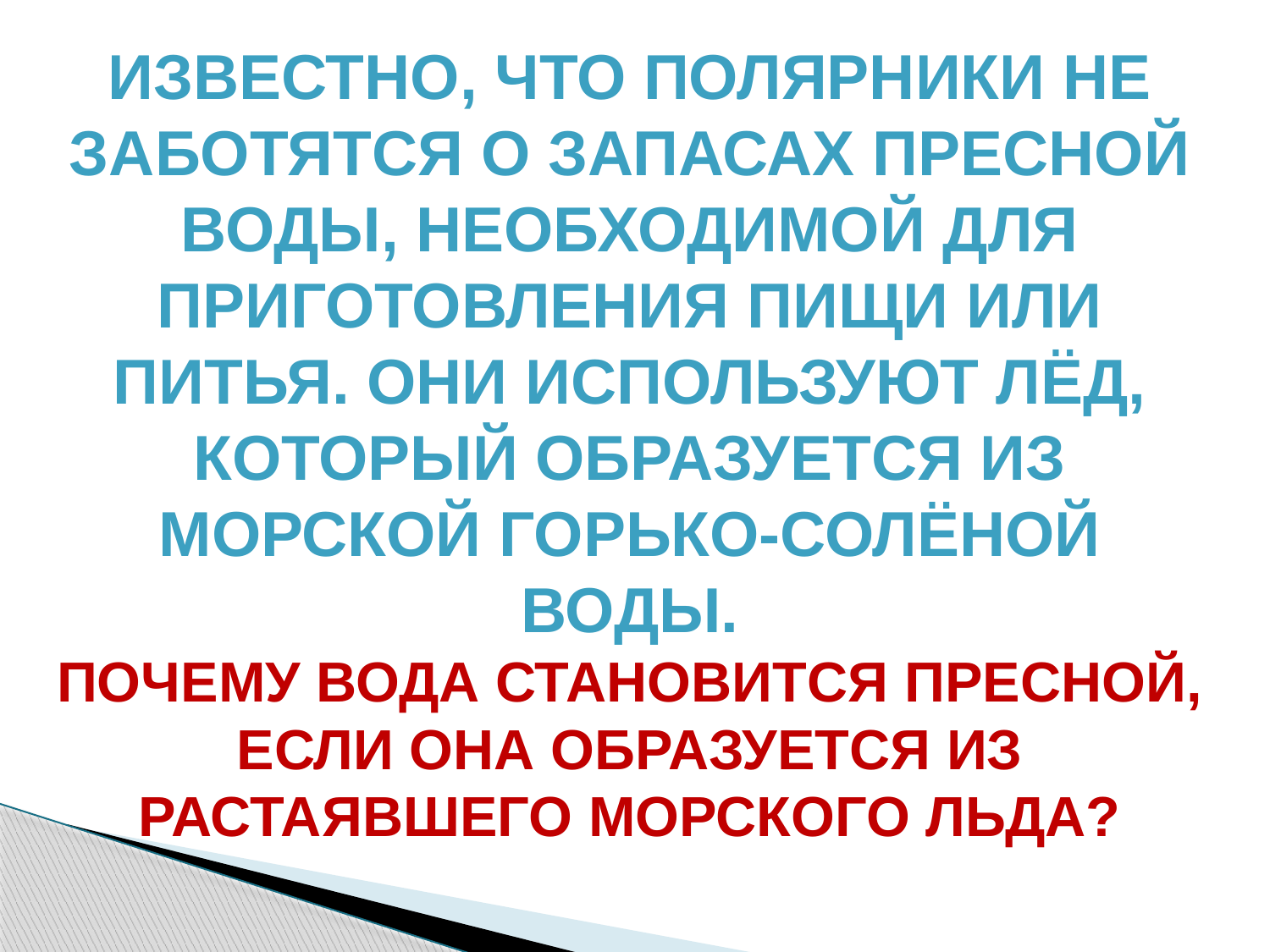

Известно, что полярники не заботятся о запасах пресной воды, необходимой для приготовления пищи или питья. Они используют лёд, который образуется из морской горько-солёной воды.
Почему вода становится пресной, если она образуется из растаявшего морского льда?